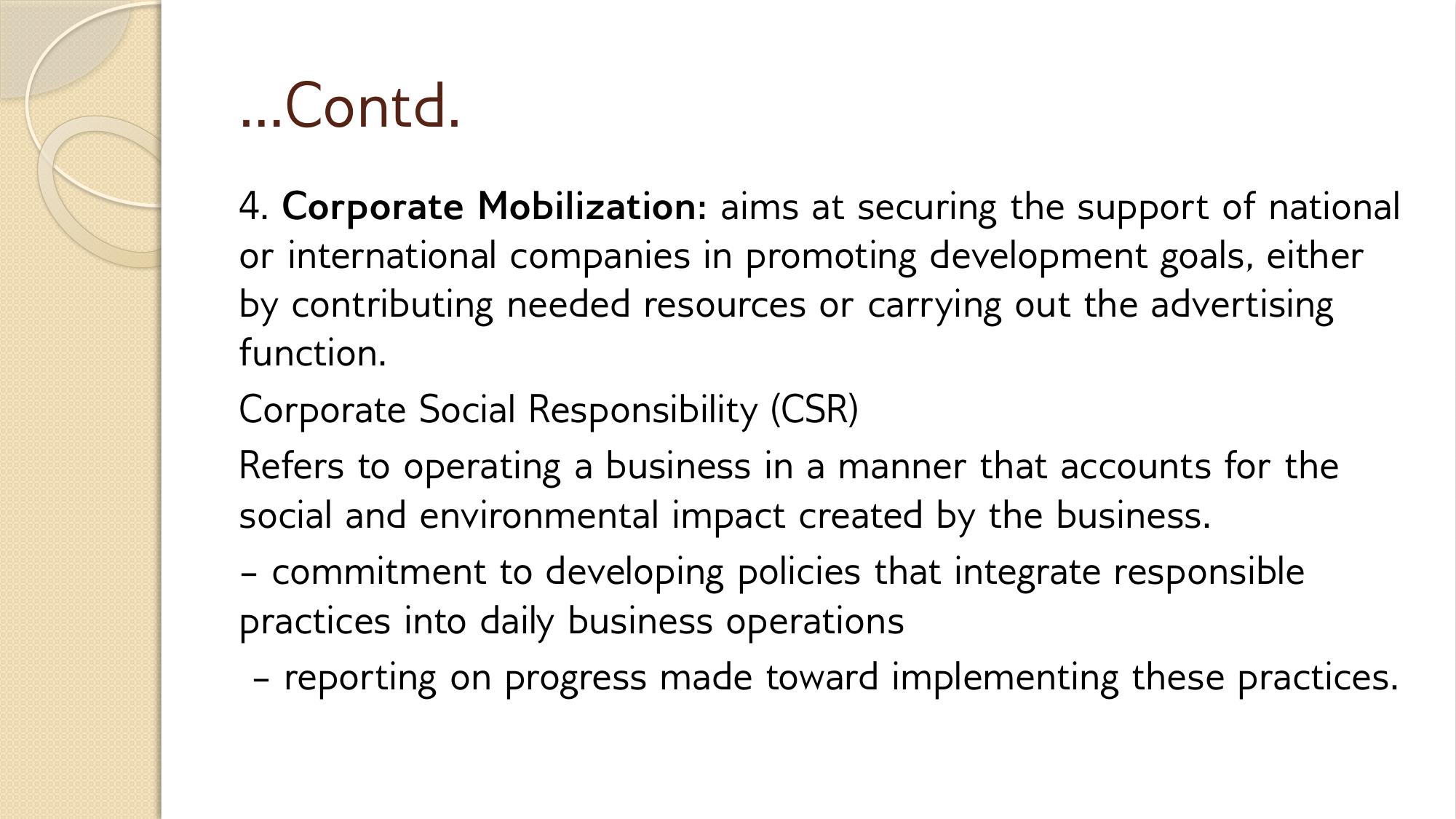

# …Contd.
4. Corporate Mobilization: aims at securing the support of national or international companies in promoting development goals, either by contributing needed resources or carrying out the advertising function.
Corporate Social Responsibility (CSR)
Refers to operating a business in a manner that accounts for the social and environmental impact created by the business.
– commitment to developing policies that integrate responsible practices into daily business operations
 – reporting on progress made toward implementing these practices.